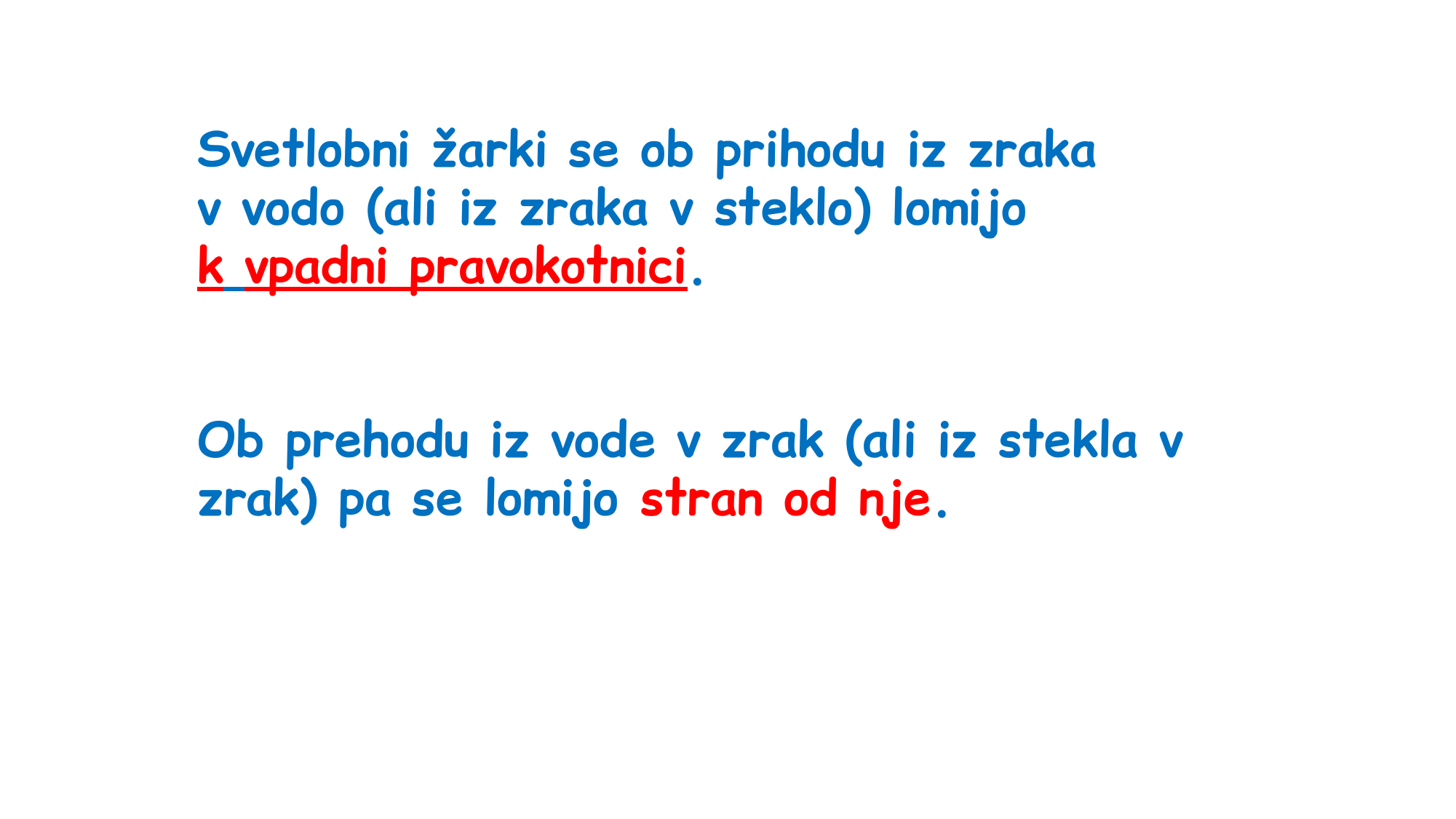

Svetlobni žarki se ob prihodu iz zraka
v vodo (ali iz zraka v steklo) lomijo
k vpadni pravokotnici.

Ob prehodu iz vode v zrak (ali iz stekla v
zrak) pa se lomijo stran od nje.